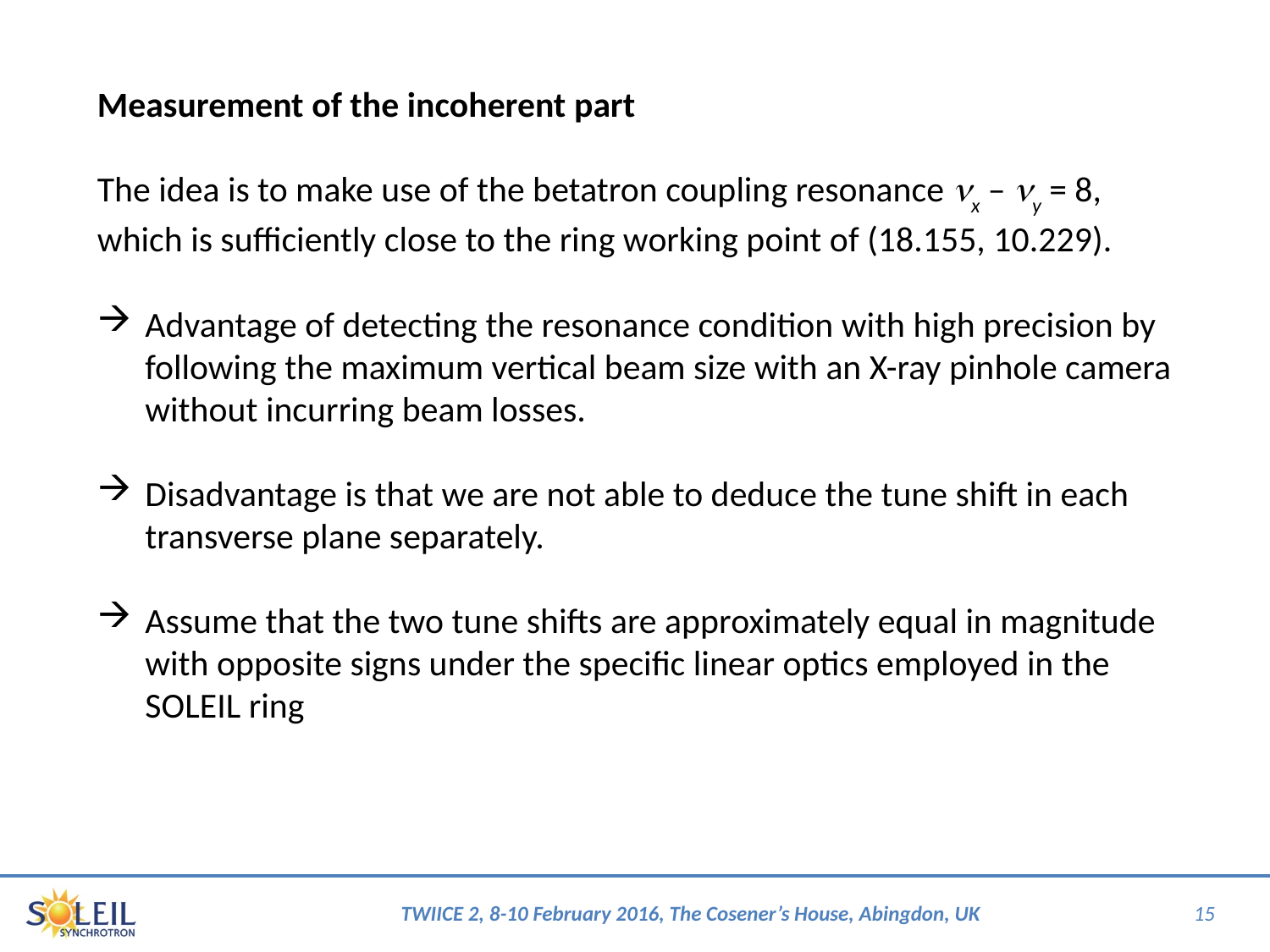

Measurement of the incoherent part

The idea is to make use of the betatron coupling resonance νx – νy = 8, which is sufficiently close to the ring working point of (18.155, 10.229).

Advantage of detecting the resonance condition with high precision by following the maximum vertical beam size with an X-ray pinhole camera without incurring beam losses.

Disadvantage is that we are not able to deduce the tune shift in each transverse plane separately.

Assume that the two tune shifts are approximately equal in magnitude with opposite signs under the specific linear optics employed in the SOLEIL ring